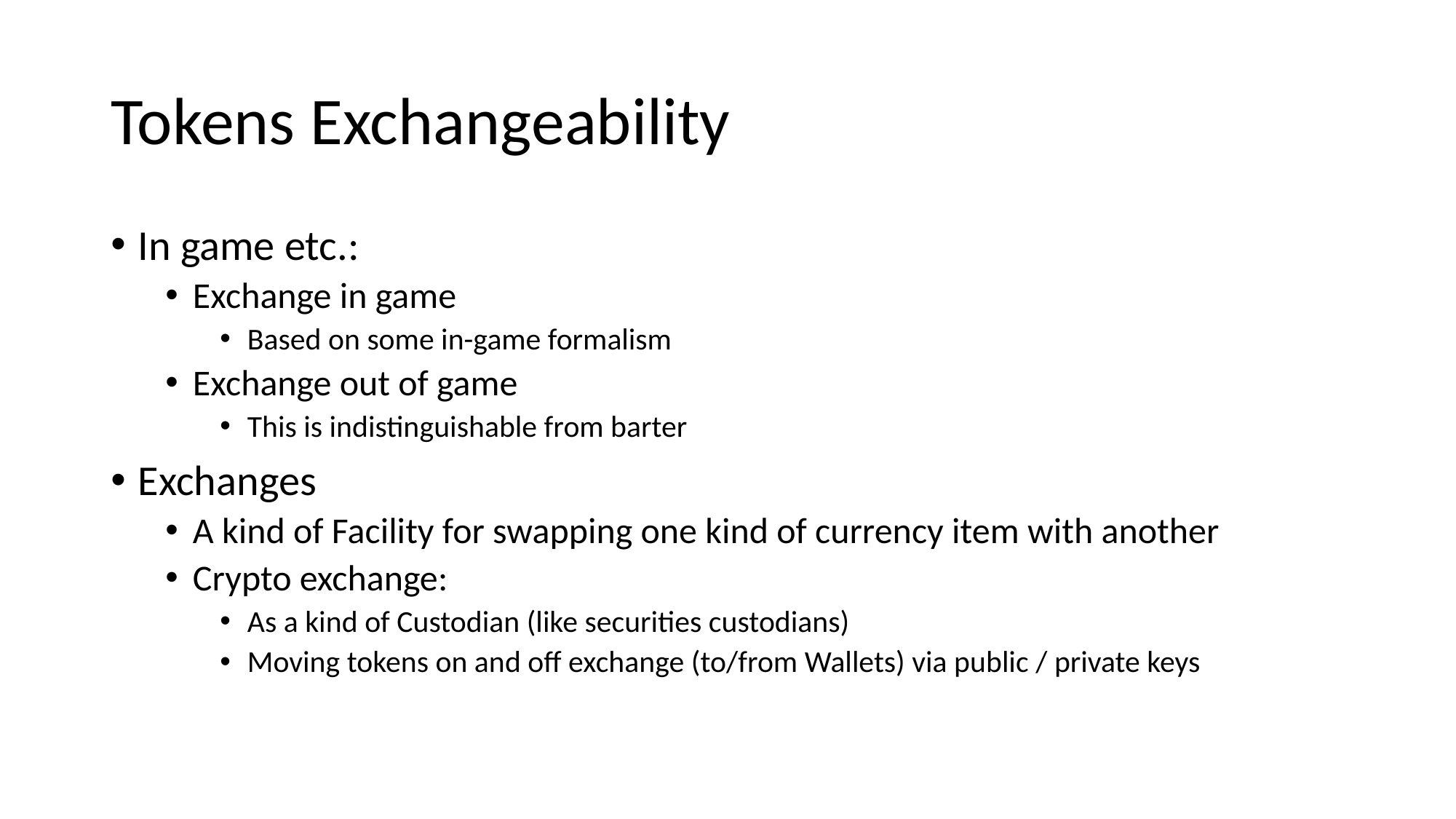

# Tokens Exchangeability
In game etc.:
Exchange in game
Based on some in-game formalism
Exchange out of game
This is indistinguishable from barter
Exchanges
A kind of Facility for swapping one kind of currency item with another
Crypto exchange:
As a kind of Custodian (like securities custodians)
Moving tokens on and off exchange (to/from Wallets) via public / private keys